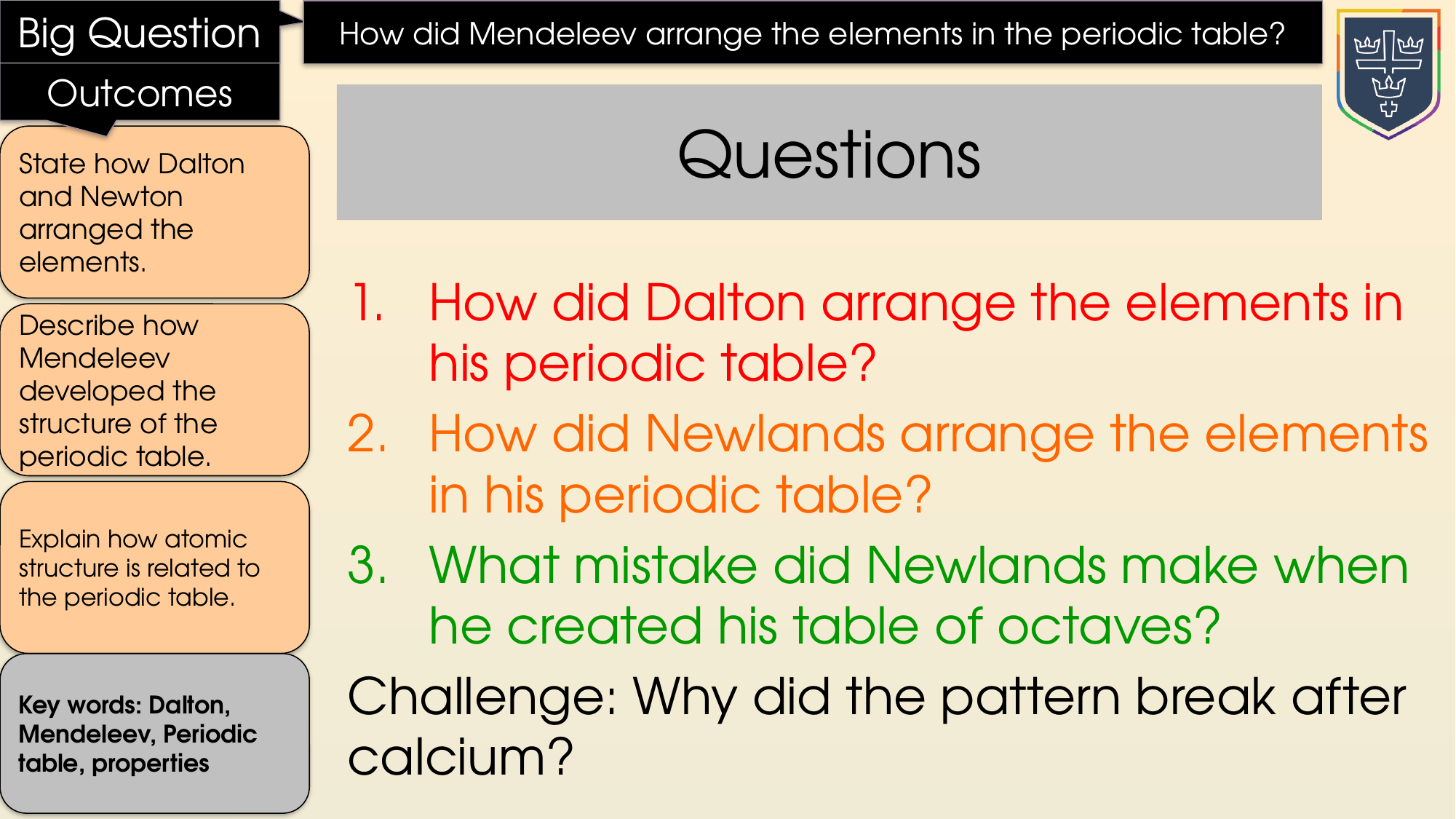

Questions
How did Dalton arrange the elements in his periodic table?
How did Newlands arrange the elements in his periodic table?
What mistake did Newlands make when he created his table of octaves?
Challenge: Why did the pattern break after calcium?